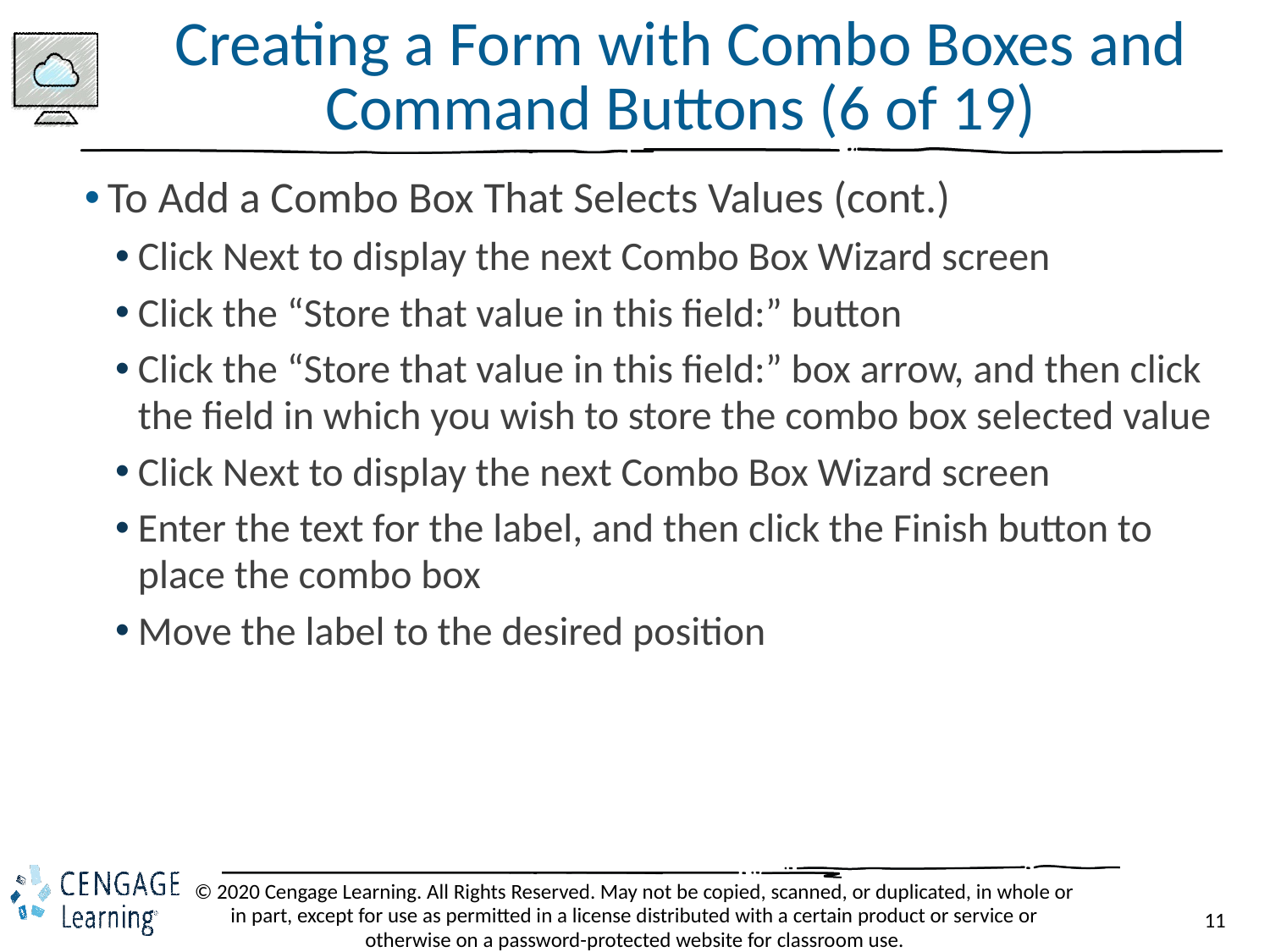

# Creating a Form with Combo Boxes and Command Buttons (6 of 19)
To Add a Combo Box That Selects Values (cont.)
Click Next to display the next Combo Box Wizard screen
Click the “Store that value in this field:” button
Click the “Store that value in this field:” box arrow, and then click the field in which you wish to store the combo box selected value
Click Next to display the next Combo Box Wizard screen
Enter the text for the label, and then click the Finish button to place the combo box
Move the label to the desired position